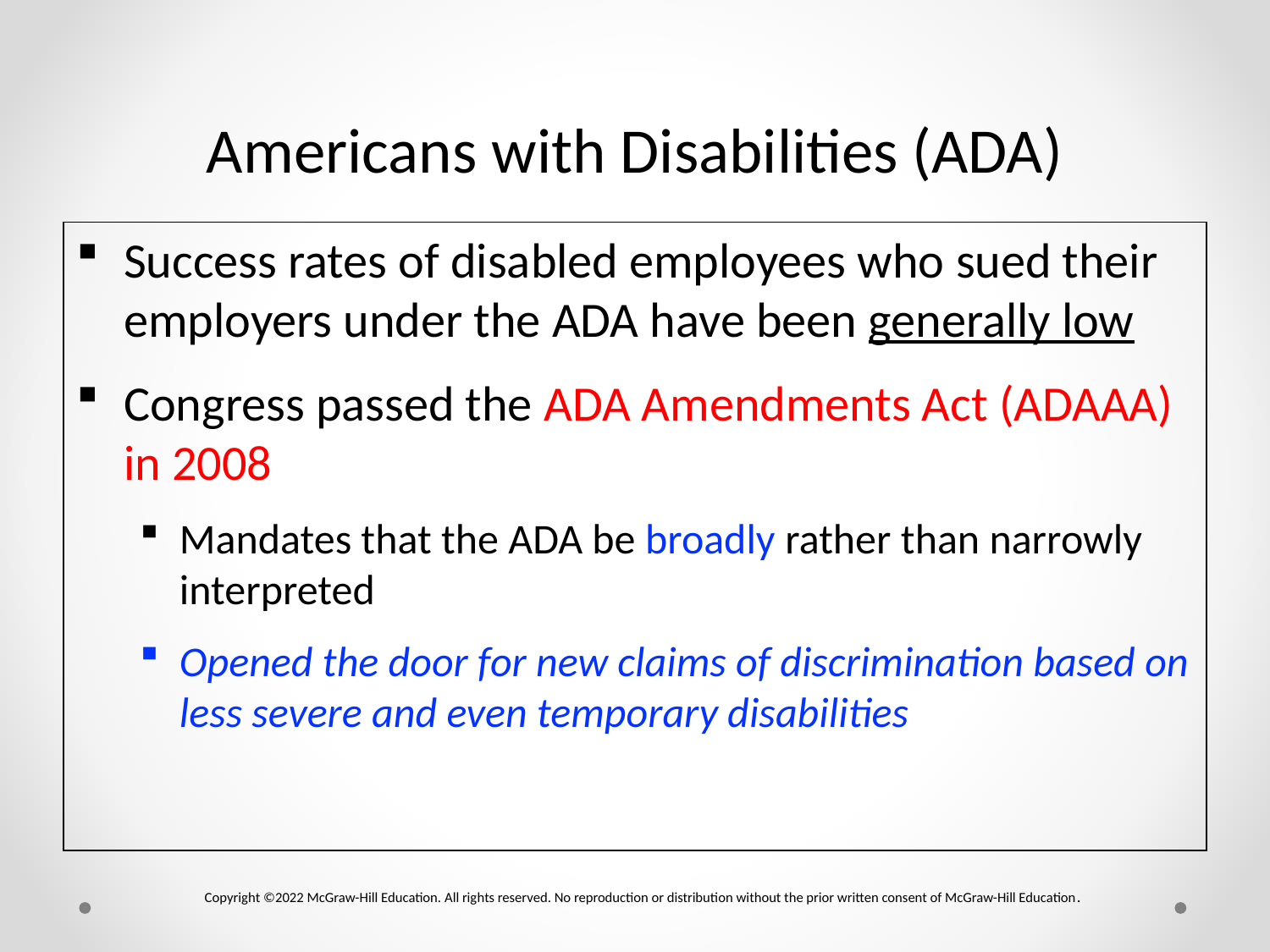

# Americans with Disabilities (ADA)
Success rates of disabled employees who sued their employers under the ADA have been generally low
Congress passed the ADA Amendments Act (ADAAA) in 2008
Mandates that the ADA be broadly rather than narrowly interpreted
Opened the door for new claims of discrimination based on less severe and even temporary disabilities